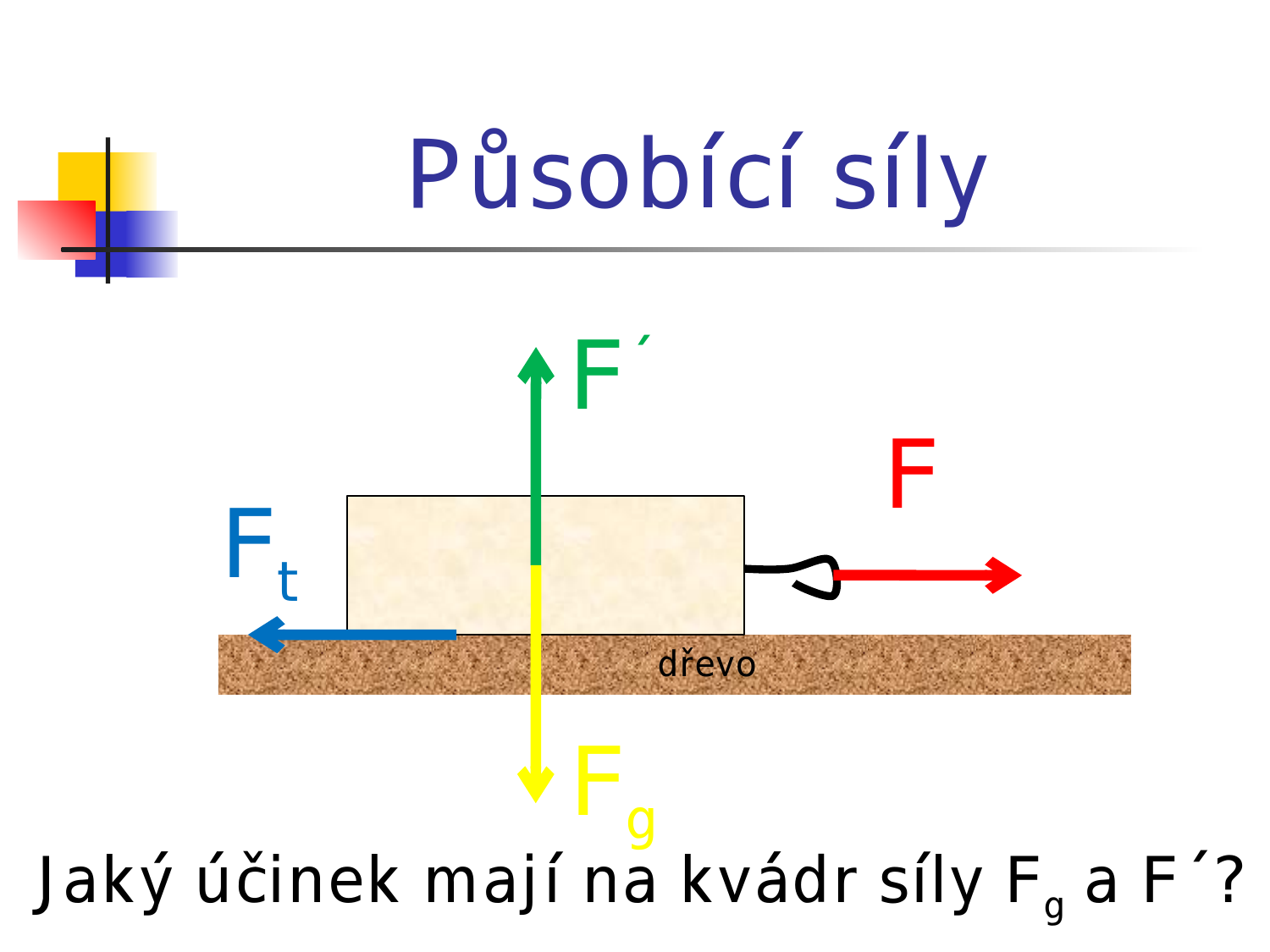

# Působící síly

F´
F
Ft

dřevo
Fg
Jaký účinek mají na kvádr síly Fg a F´?